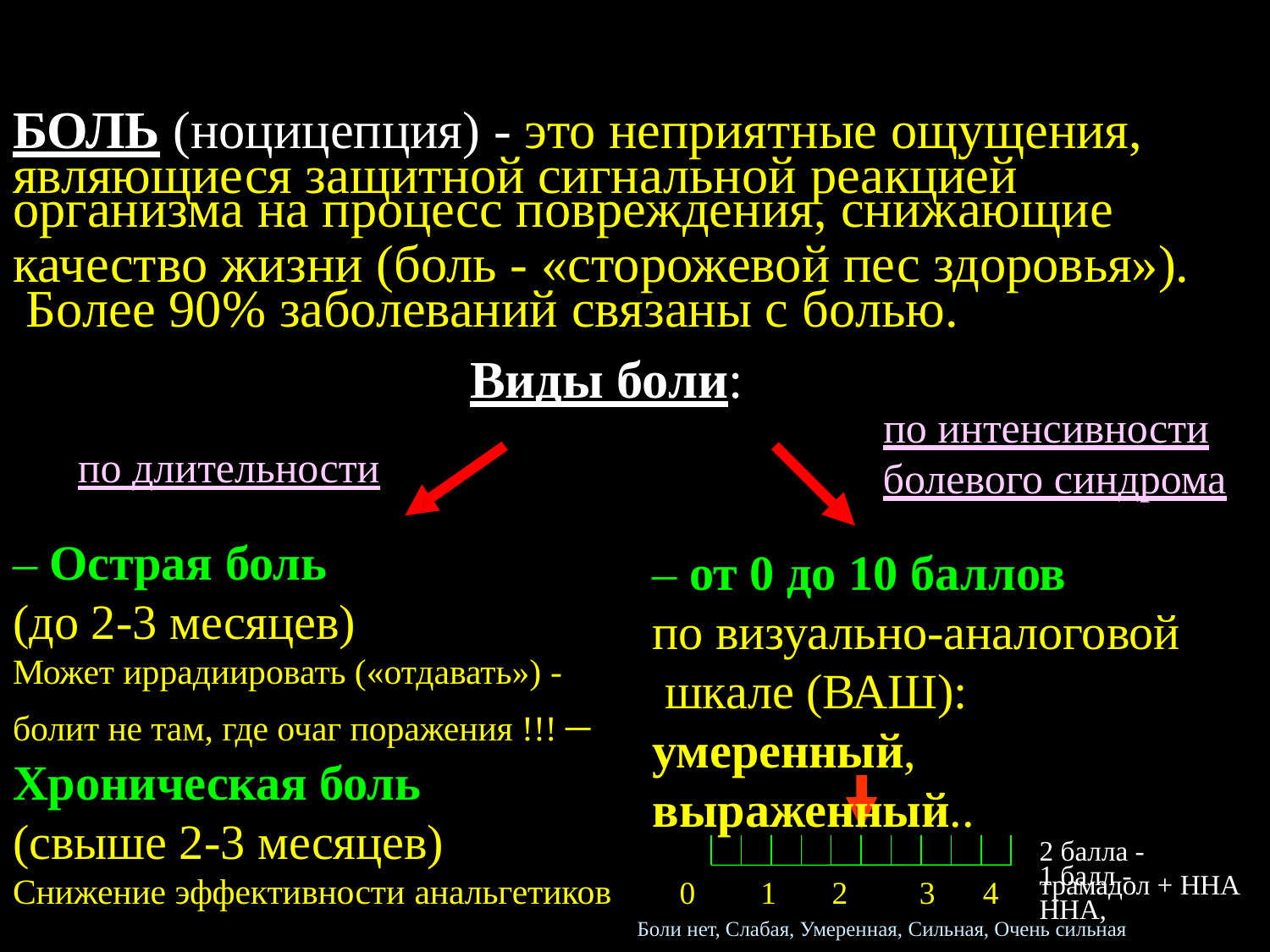

# БОЛЬ (ноцицепция) - это неприятные ощущения,  являющиеся защитной сигнальной реакцией
организма на процесс повреждения, снижающие
качество жизни (боль - «сторожевой пес здоровья»).  Более 90% заболеваний связаны с болью.
Виды боли:
по интенсивности
по длительности

болевого синдрома
– Острая боль
(до 2-3 месяцев)
Может иррадиировать («отдавать») -
болит не там, где очаг поражения !!! –
Хроническая боль
(свыше 2-3 месяцев)
Снижение эффективности анальгетиков
– от 0 до 10 баллов
по визуально-аналоговой  шкале (ВАШ):
умеренный, выраженный..
1 балл - ННА,

2 балла -
трамадол + ННА

0	1	2	3	4
Боли нет, Слабая, Умеренная, Сильная, Очень сильная